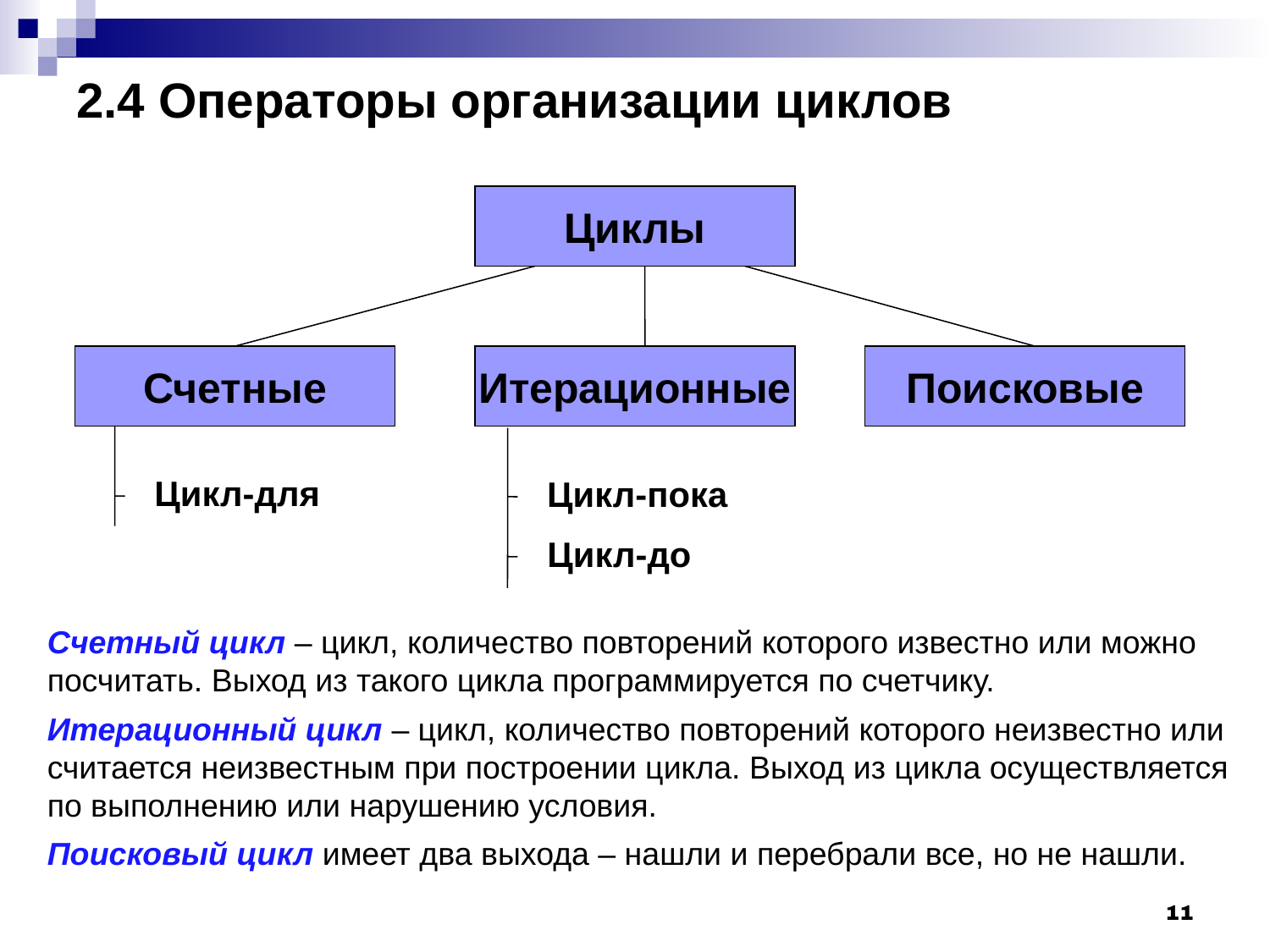

# 2.4 Операторы организации циклов
Циклы

Счетные
Итерационные
Поисковые

Цикл-для
Цикл-пока

Цикл-до

Cчетный цикл – цикл, количество повторений которого известно или можно посчитать. Выход из такого цикла программируется по счетчику.
Итерационный цикл – цикл, количество повторений которого неизвестно или считается неизвестным при построении цикла. Выход из цикла осуществляется по выполнению или нарушению условия.
Поисковый цикл имеет два выхода – нашли и перебрали все, но не нашли.
11